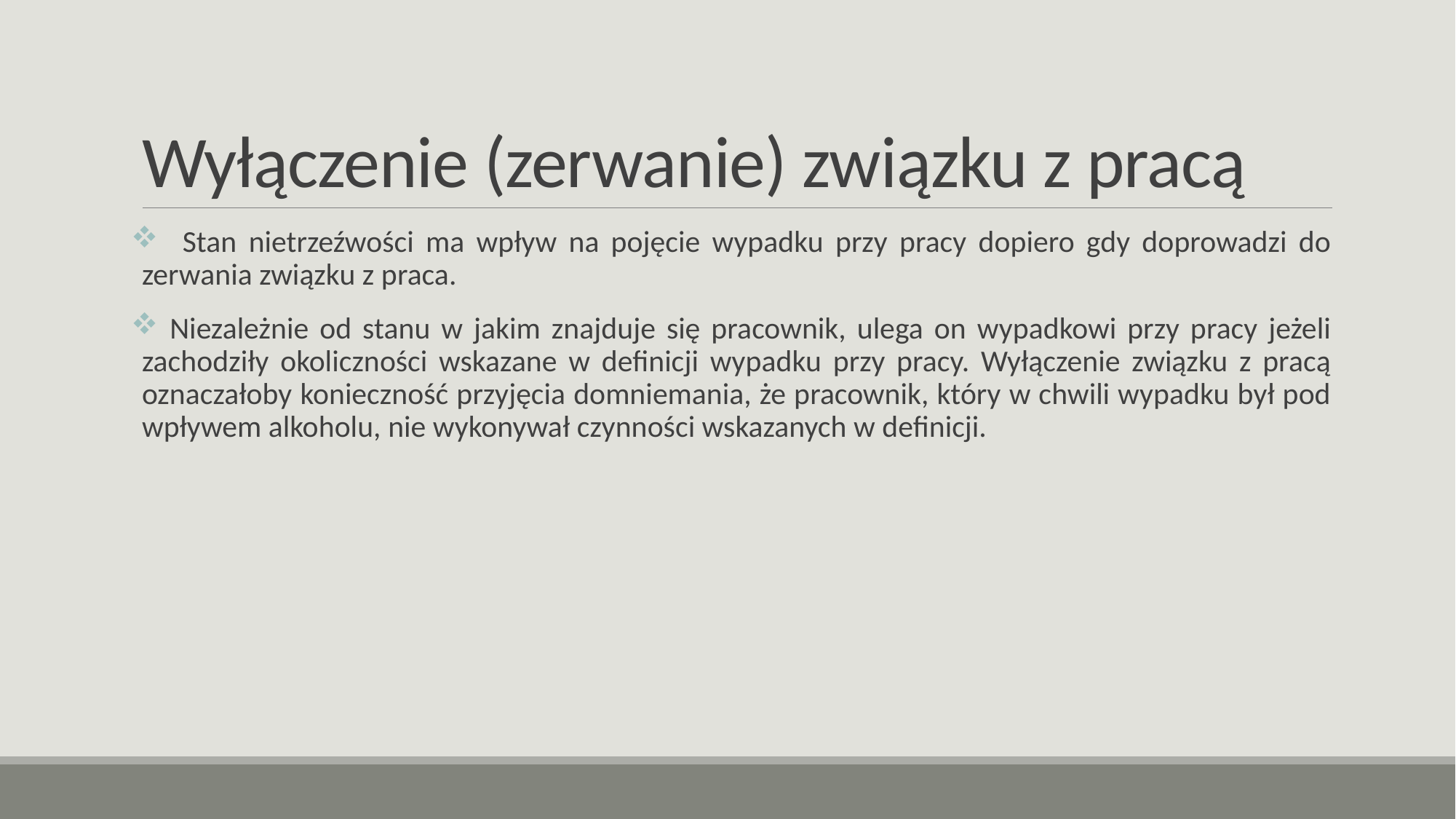

# Wyłączenie (zerwanie) związku z pracą
  Stan nietrzeźwości ma wpływ na pojęcie wypadku przy pracy dopiero gdy doprowadzi do zerwania związku z praca.
 Niezależnie od stanu w jakim znajduje się pracownik, ulega on wypadkowi przy pracy jeżeli zachodziły okoliczności wskazane w definicji wypadku przy pracy. Wyłączenie związku z pracą oznaczałoby konieczność przyjęcia domniemania, że pracownik, który w chwili wypadku był pod wpływem alkoholu, nie wykonywał czynności wskazanych w definicji.